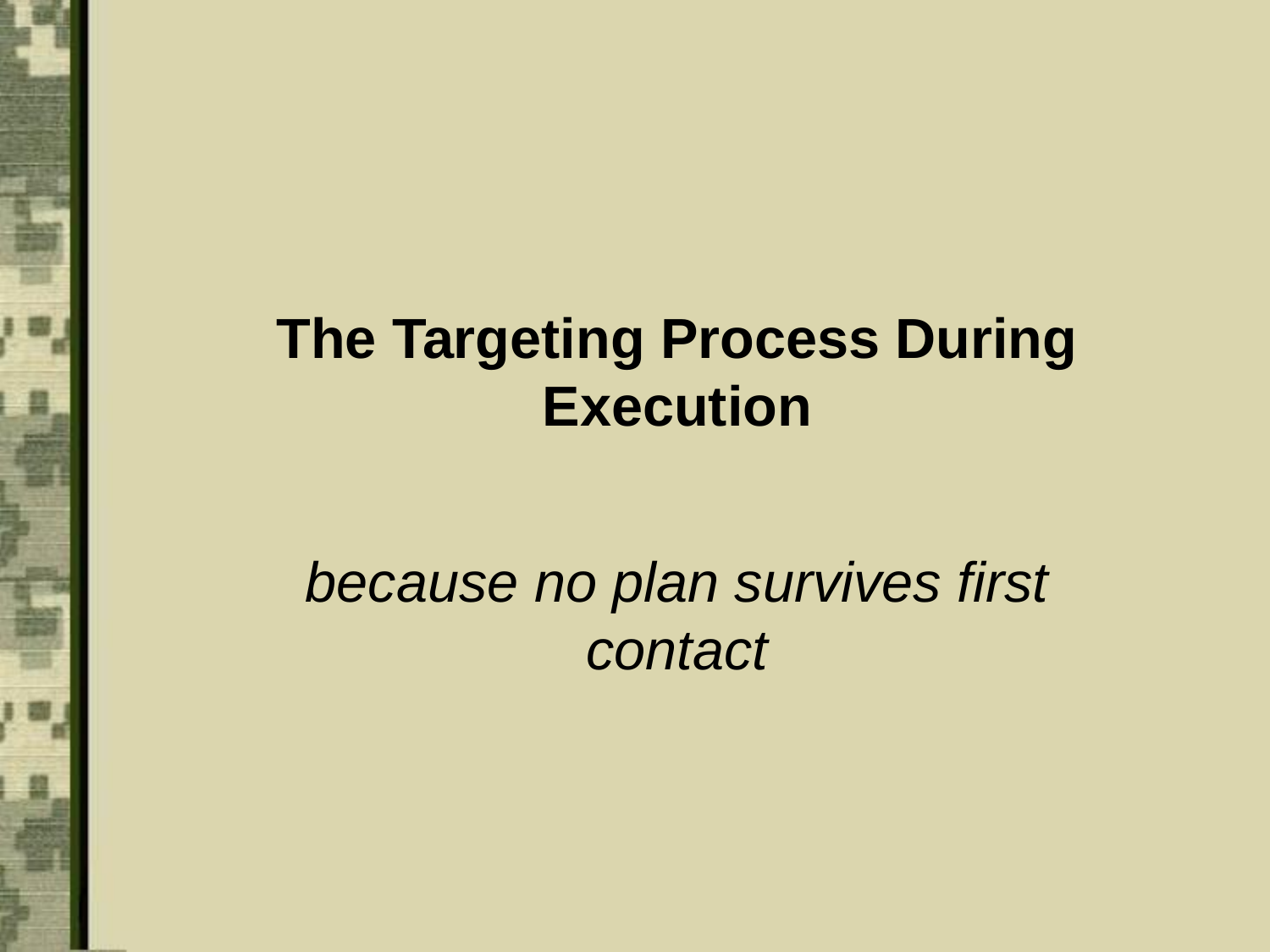

# The Targeting Process During Execution
because no plan survives first contact